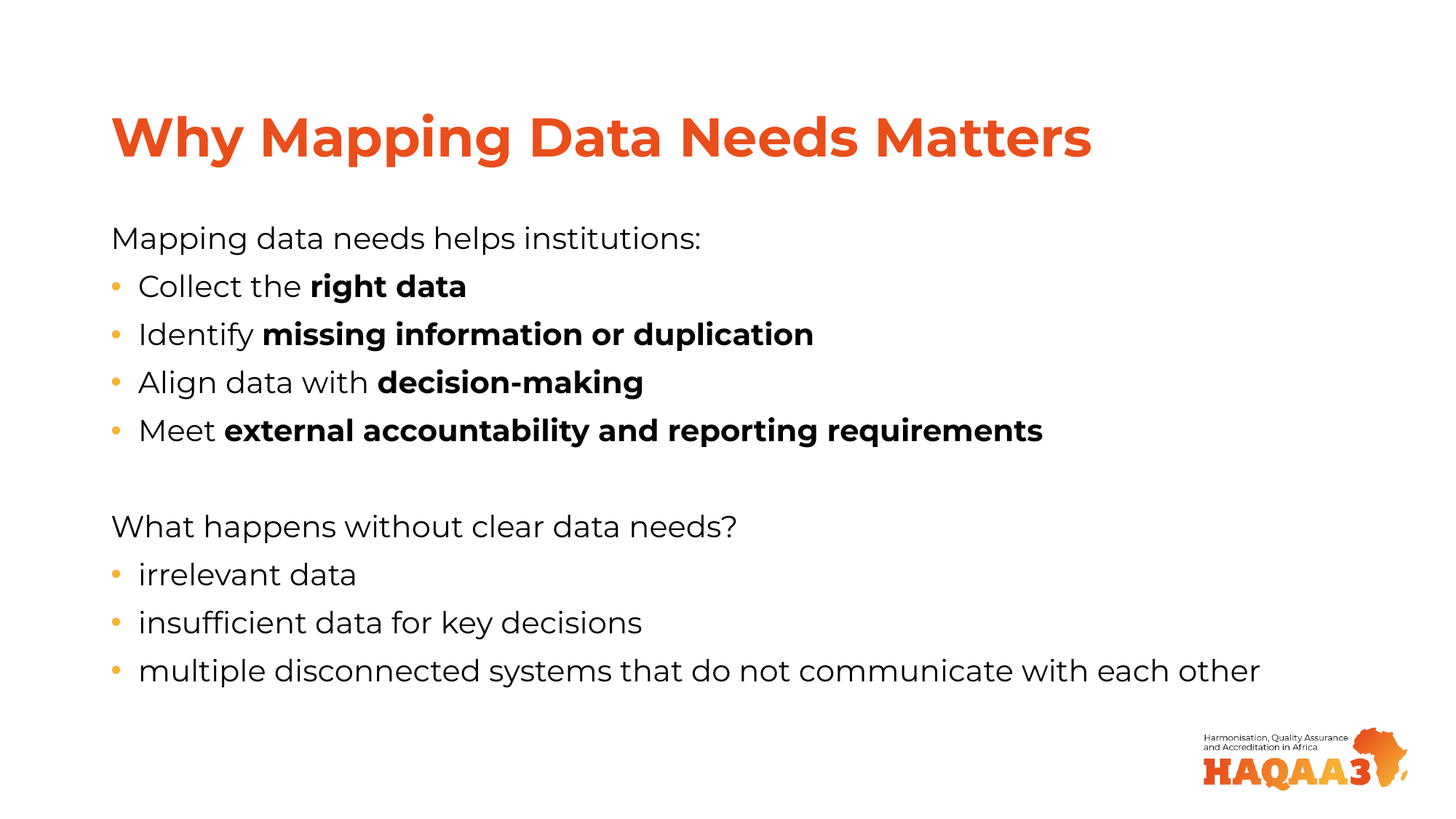

# Why Mapping Data Needs Matters
Mapping data needs helps institutions:
Collect the right data
Identify missing information or duplication
Align data with decision-making
Meet external accountability and reporting requirements

What happens without clear data needs?
irrelevant data
insufficient data for key decisions
multiple disconnected systems that do not communicate with each other